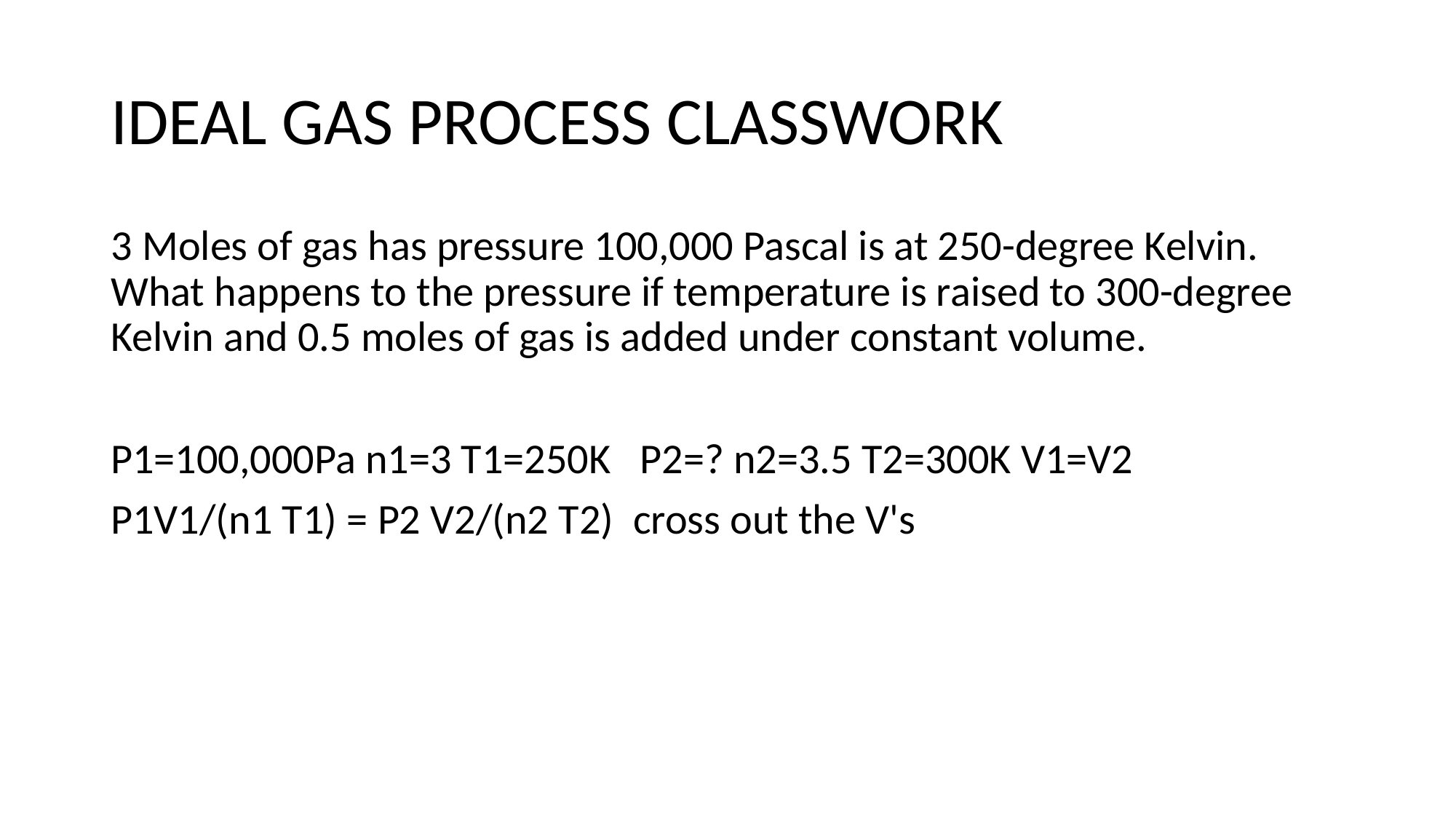

# IDEAL GAS PROCESS CLASSWORK
3 Moles of gas has pressure 100,000 Pascal is at 250-degree Kelvin. What happens to the pressure if temperature is raised to 300-degree Kelvin and 0.5 moles of gas is added under constant volume.

P1=100,000Pa n1=3 T1=250K   P2=? n2=3.5 T2=300K V1=V2
P1V1/(n1 T1) = P2 V2/(n2 T2)  cross out the V's